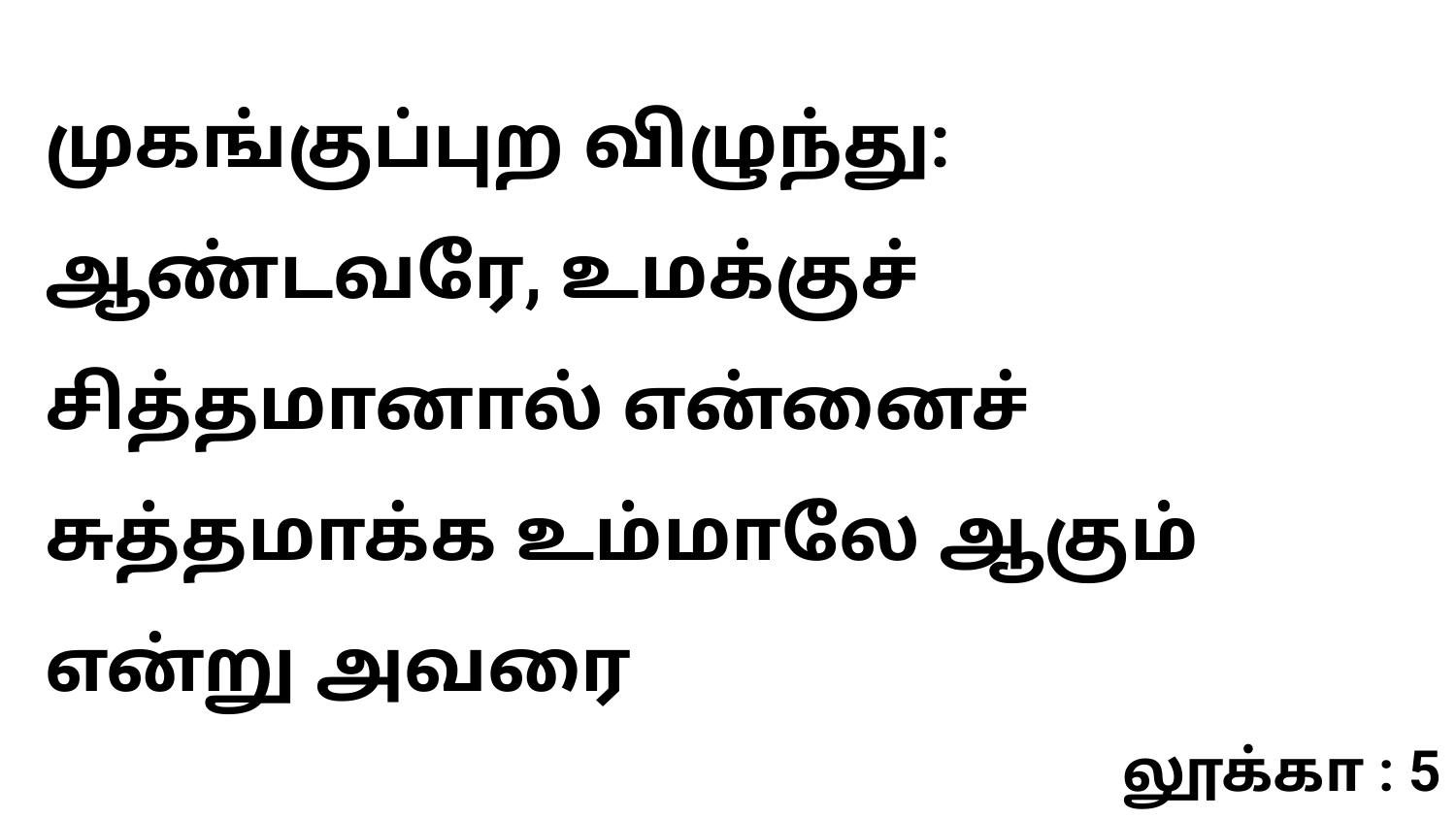

முகங்குப்புற விழுந்து: ஆண்டவரே, உமக்குச் சித்தமானால் என்னைச் சுத்தமாக்க உம்மாலே ஆகும் என்று அவரை
லூக்கா : 5